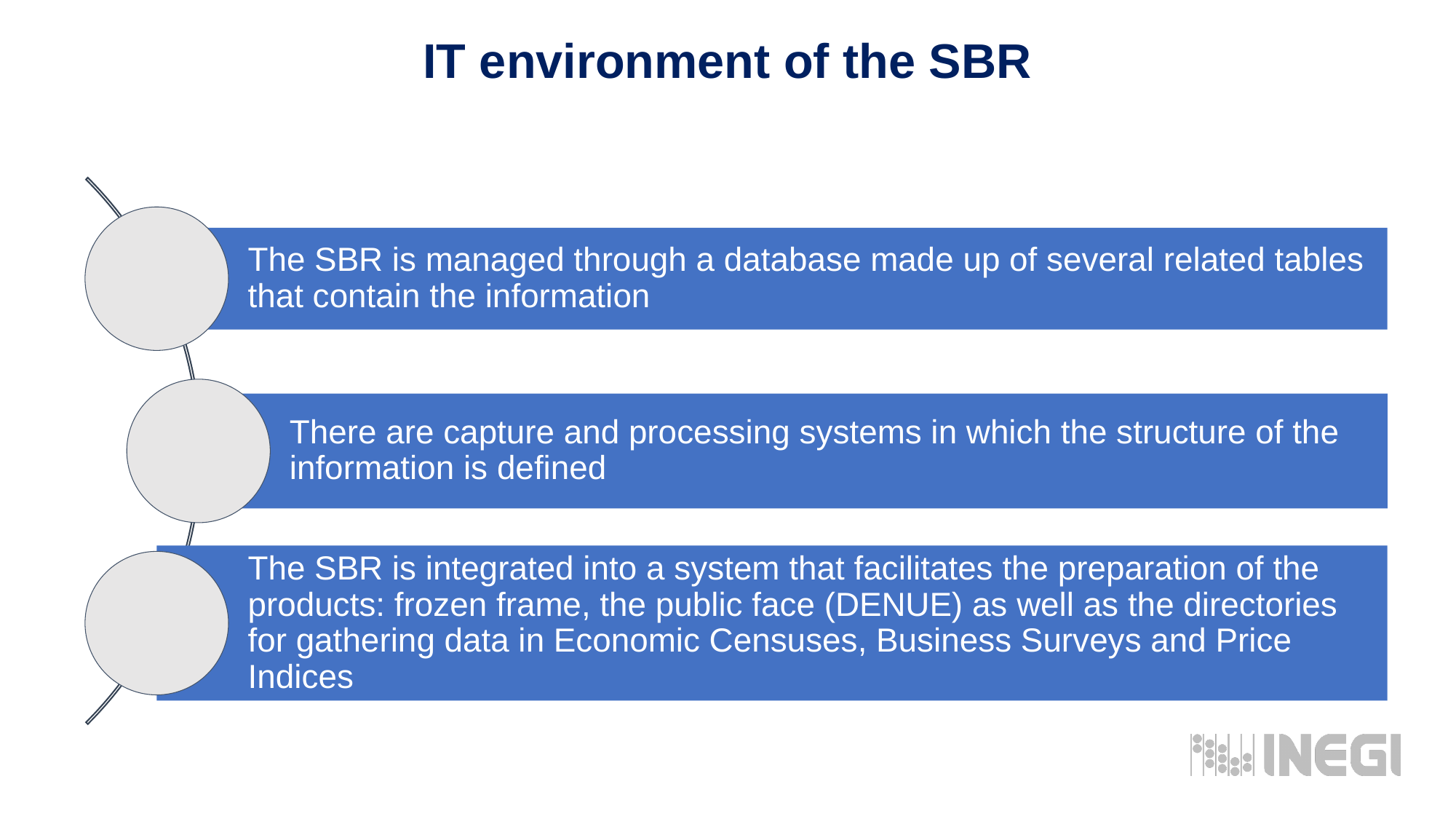

IT environment of the SBR

The SBR is managed through a database made up of several related tables that contain the information
There are capture and processing systems in which the structure of the information is defined
The SBR is integrated into a system that facilitates the preparation of the products: frozen frame, the public face (DENUE) as well as the directories for gathering data in Economic Censuses, Business Surveys and Price Indices